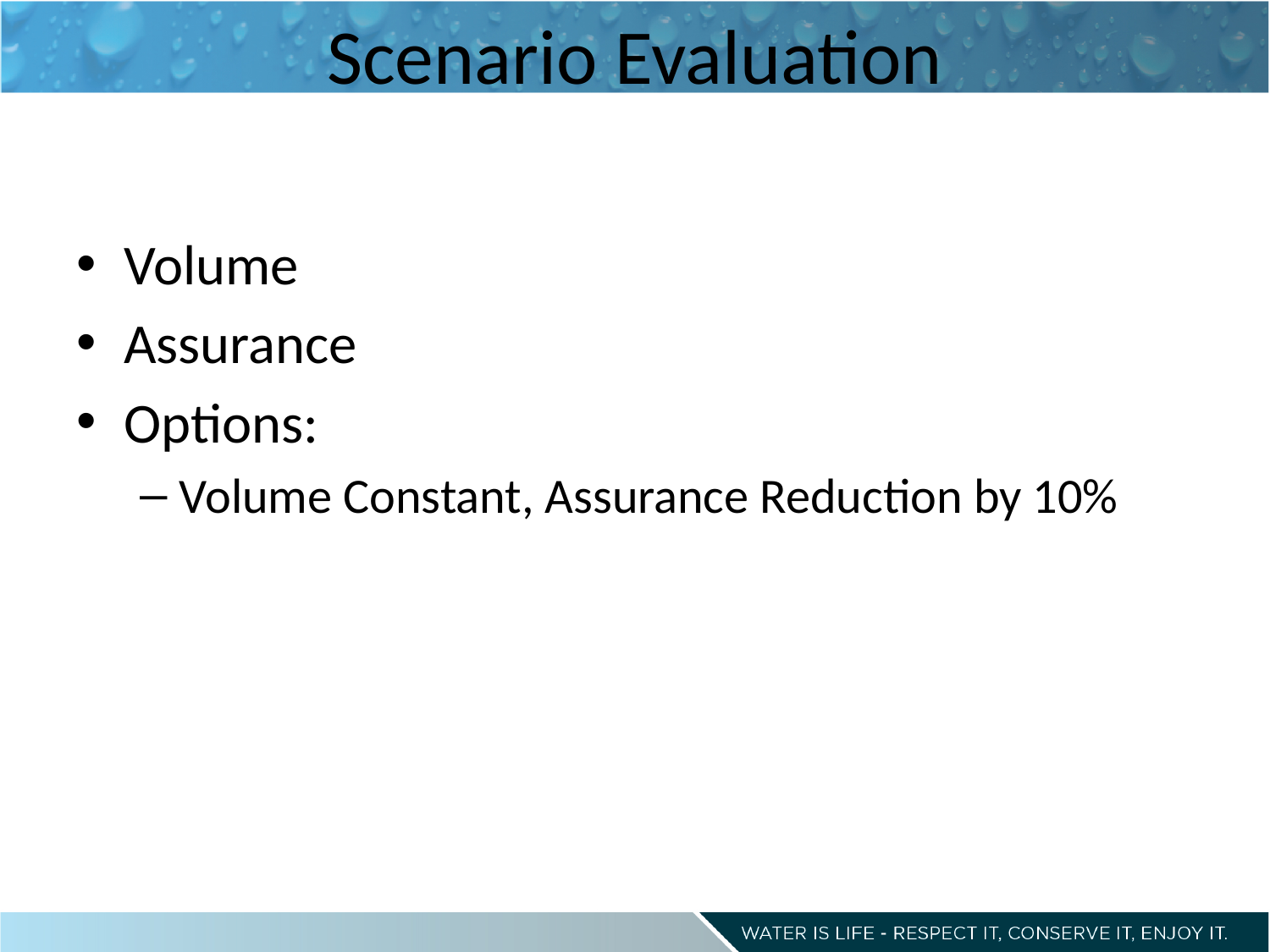

# Scenario Evaluation
Volume
Assurance
Options:
Volume Constant, Assurance Reduction by 10%